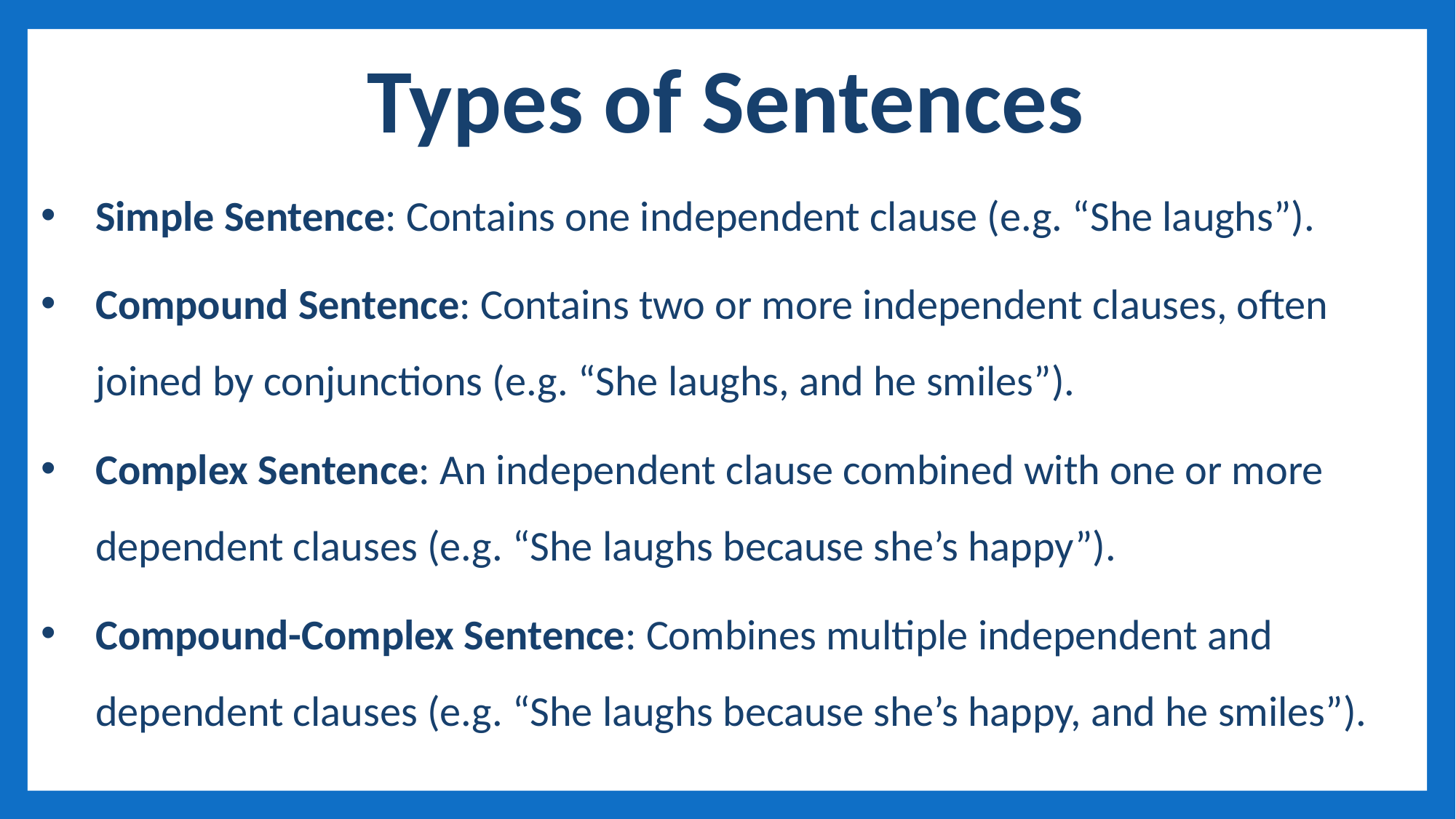

Types of Sentences
Simple Sentence: Contains one independent clause (e.g. “She laughs”).
Compound Sentence: Contains two or more independent clauses, often joined by conjunctions (e.g. “She laughs, and he smiles”).
Complex Sentence: An independent clause combined with one or more dependent clauses (e.g. “She laughs because she’s happy”).
Compound-Complex Sentence: Combines multiple independent and dependent clauses (e.g. “She laughs because she’s happy, and he smiles”).